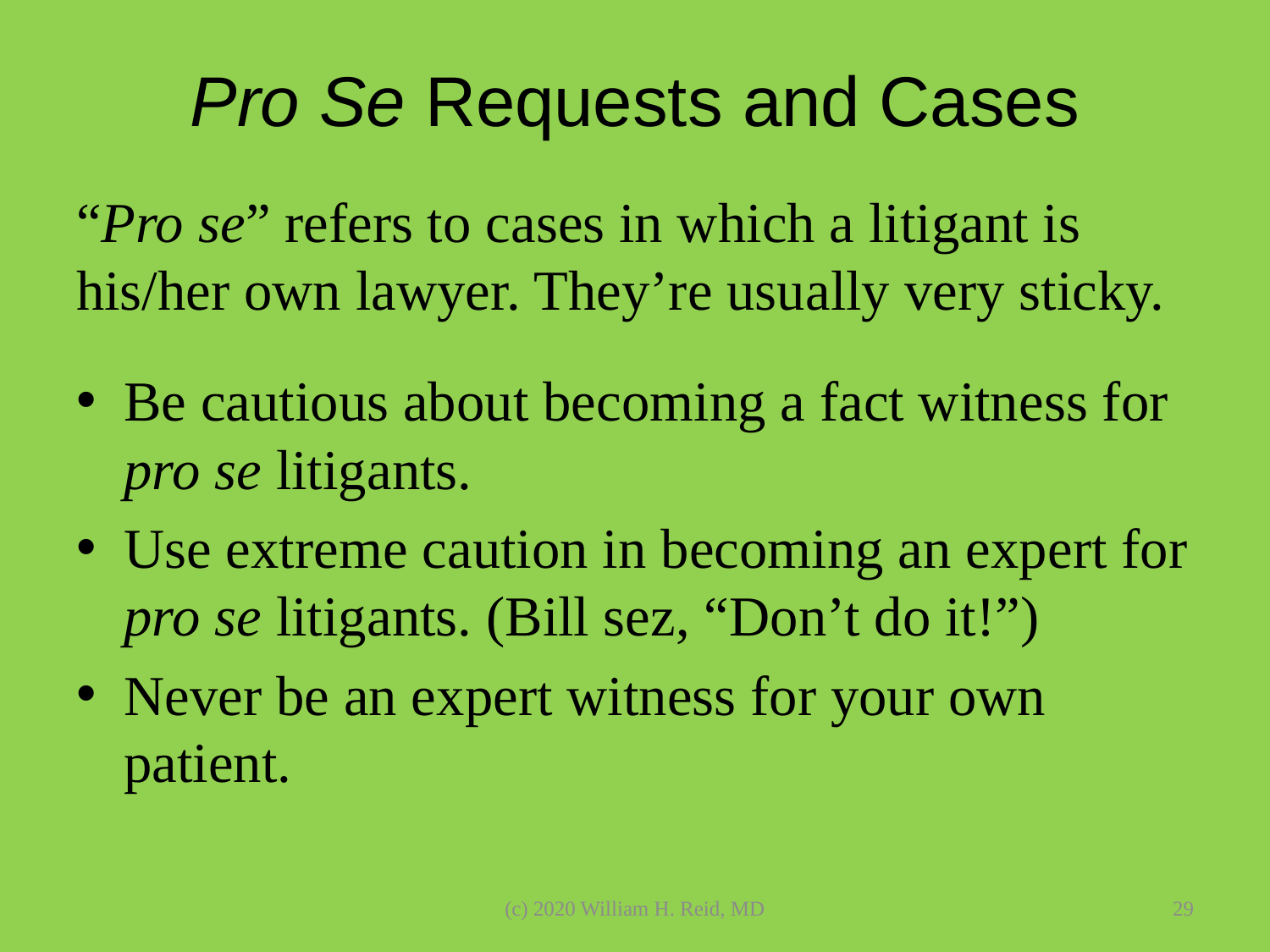

# Pro Se Requests and Cases
“Pro se” refers to cases in which a litigant is his/her own lawyer. They’re usually very sticky.

Be cautious about becoming a fact witness for pro se litigants.
Use extreme caution in becoming an expert for pro se litigants. (Bill sez, “Don’t do it!”)
Never be an expert witness for your own patient.
(c) 2020 William H. Reid, MD
29